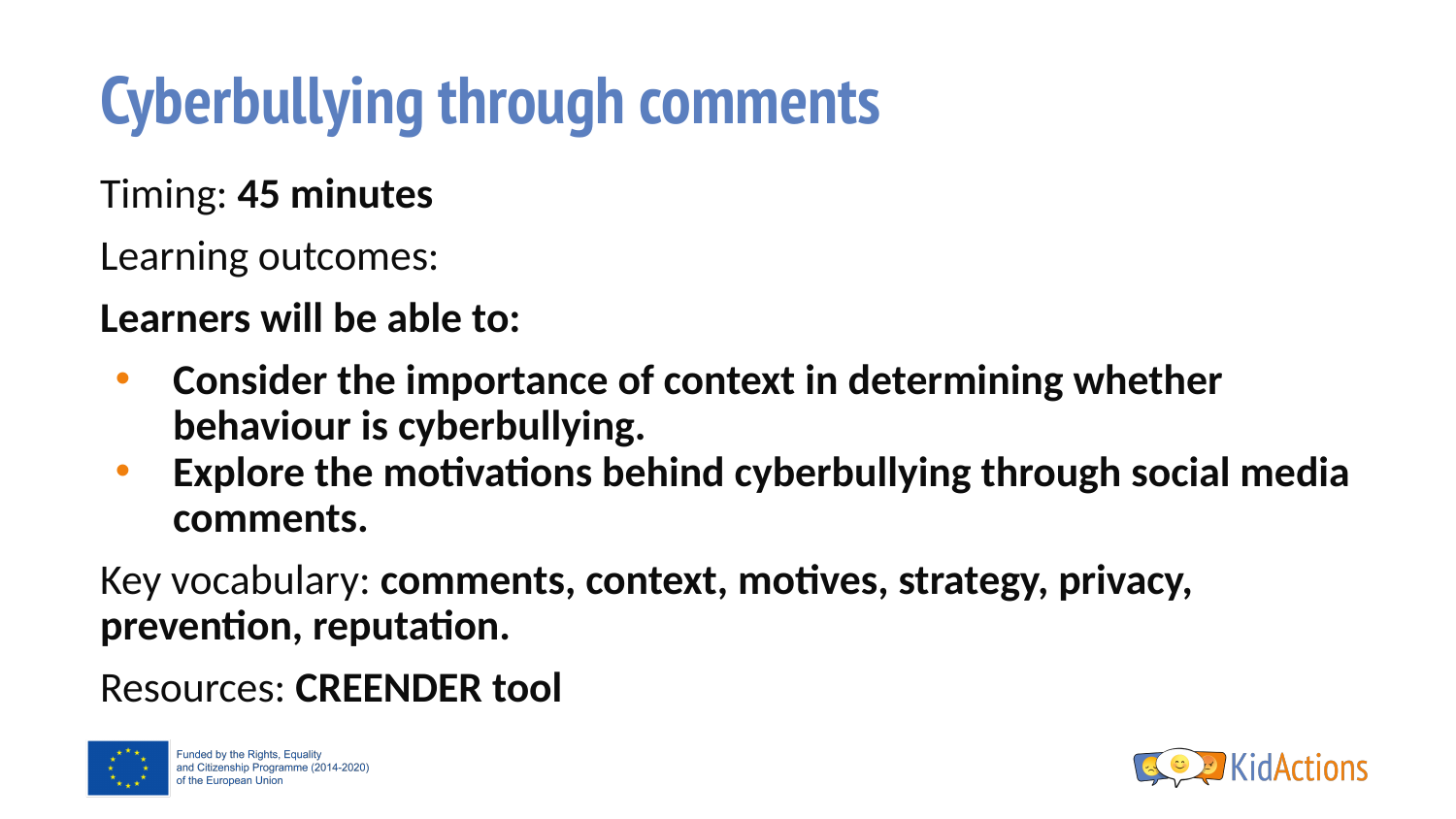

# Cyberbullying through comments
Timing: 45 minutes
Learning outcomes:
Learners will be able to:
Consider the importance of context in determining whether behaviour is cyberbullying.
Explore the motivations behind cyberbullying through social media comments.
Key vocabulary: comments, context, motives, strategy, privacy, prevention, reputation.
Resources: CREENDER tool